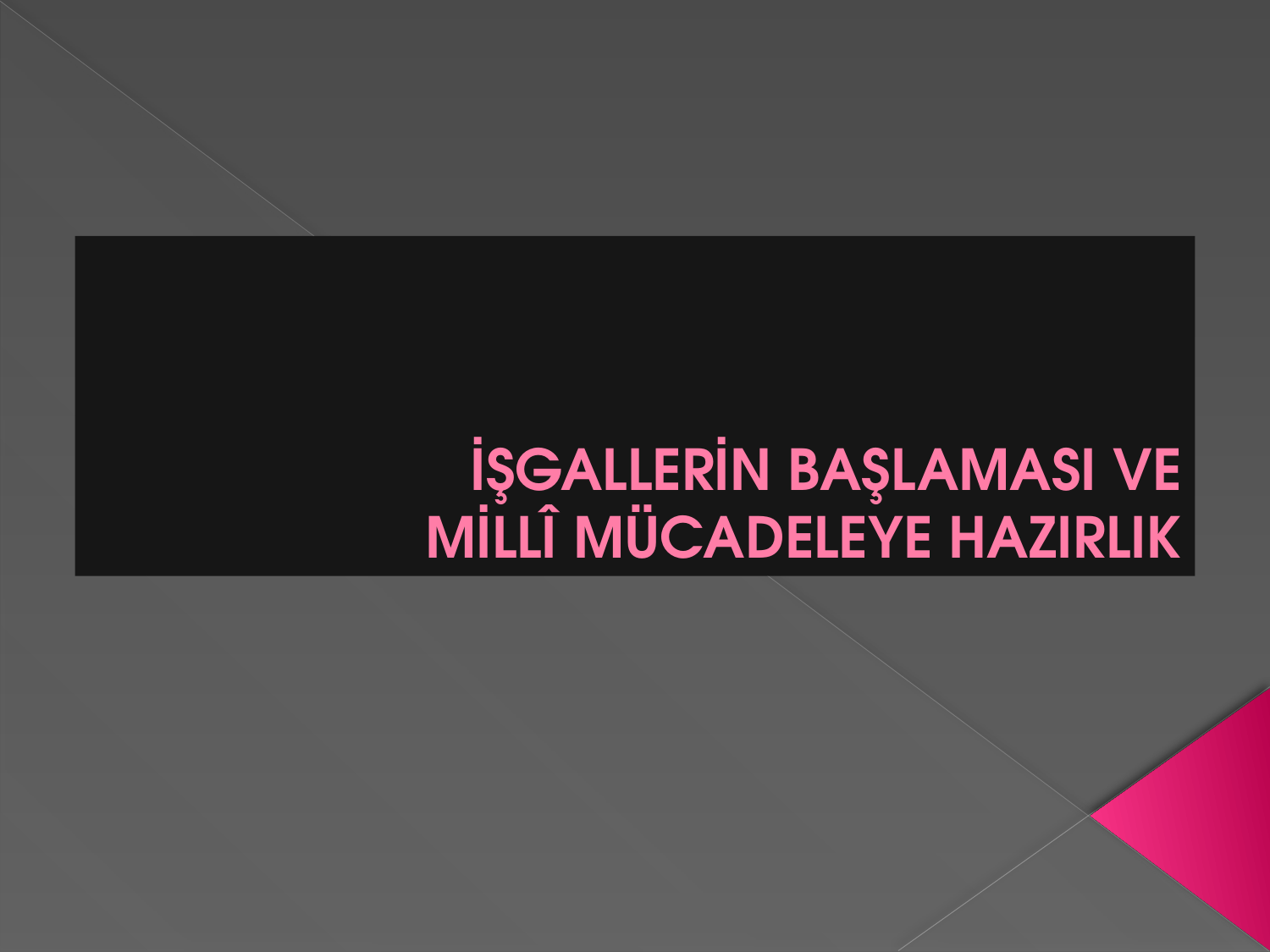

# İŞGALLERİN BAŞLAMASI VE MİLLÎ MÜCADELEYE HAZIRLIK